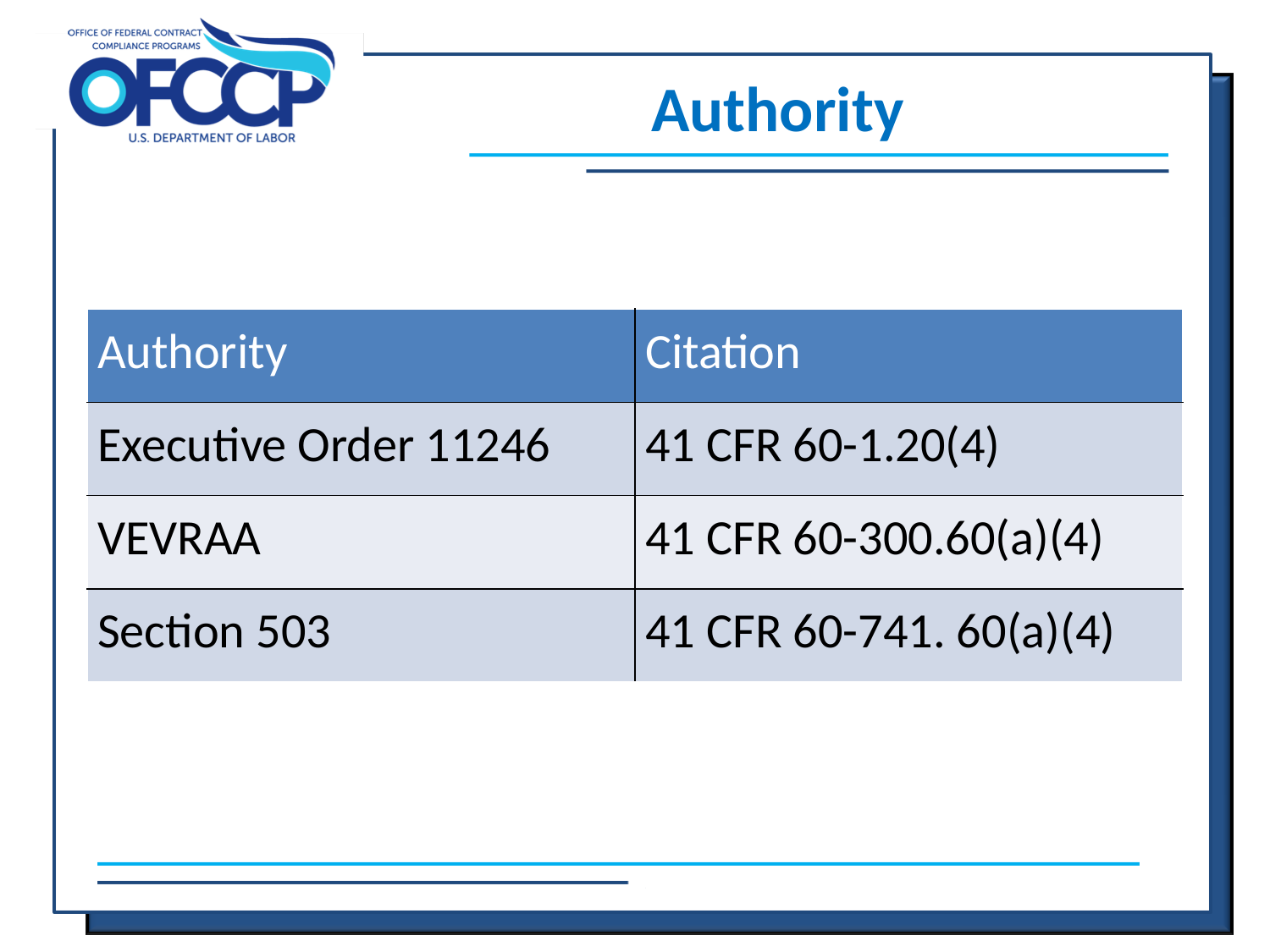

# Authority
| Authority | Citation |
| --- | --- |
| Executive Order 11246 | 41 CFR 60-1.20(4) |
| VEVRAA | 41 CFR 60-300.60(a)(4) |
| Section 503 | 41 CFR 60-741. 60(a)(4) |